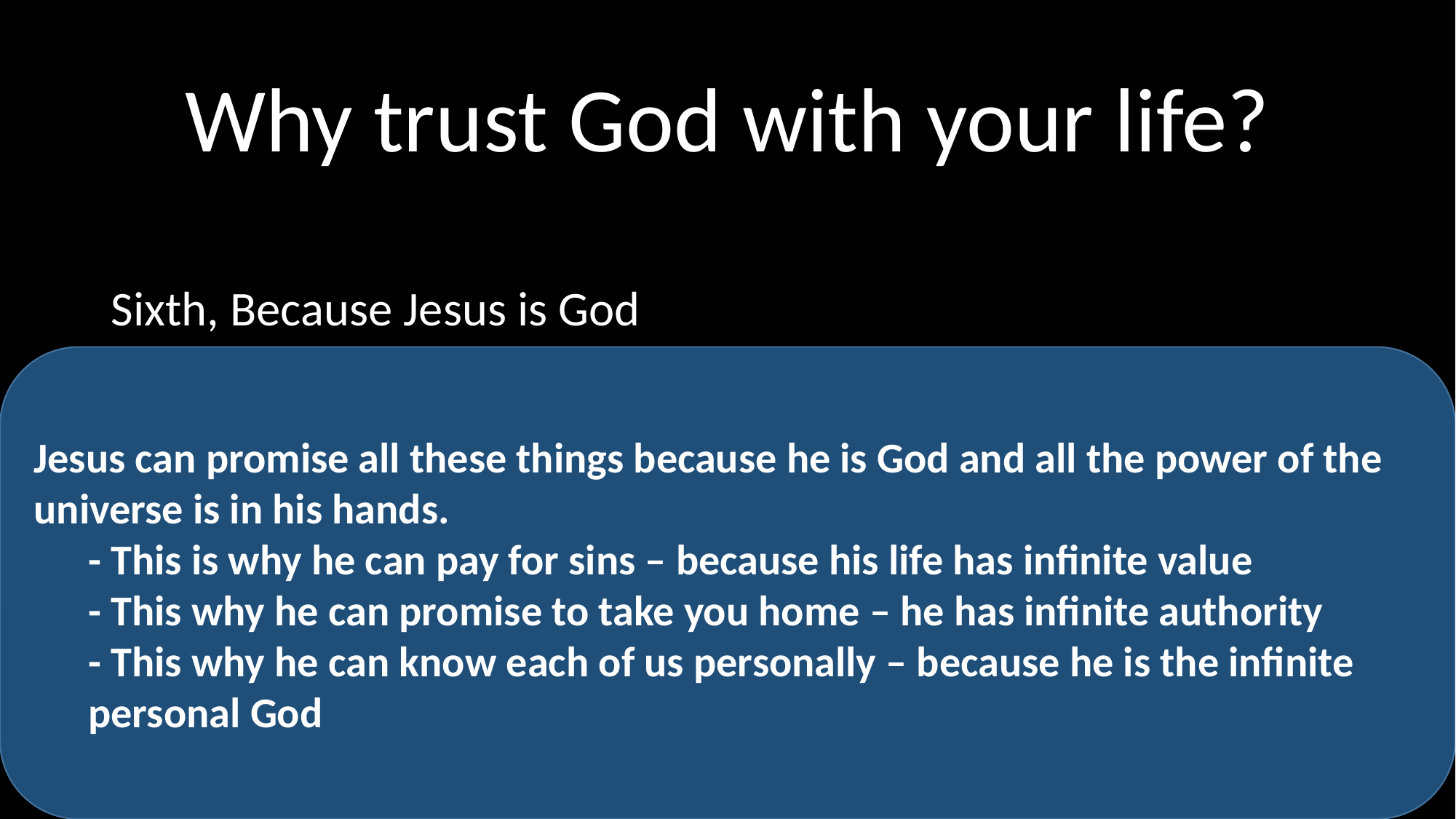

# Why trust God with your life?

Sixth, Because Jesus is God
Vs 29 – 31 My Father, who has given them to Me, is greater than all; and no one is able to snatch them out of the Father’s hand. 30 I and the Father are one.  31 The Jews picked up stones again to stone Him.
Jesus can promise all these things because he is God and all the power of the universe is in his hands.
- This is why he can pay for sins – because his life has infinite value
- This why he can promise to take you home – he has infinite authority
- This why he can know each of us personally – because he is the infinite personal God